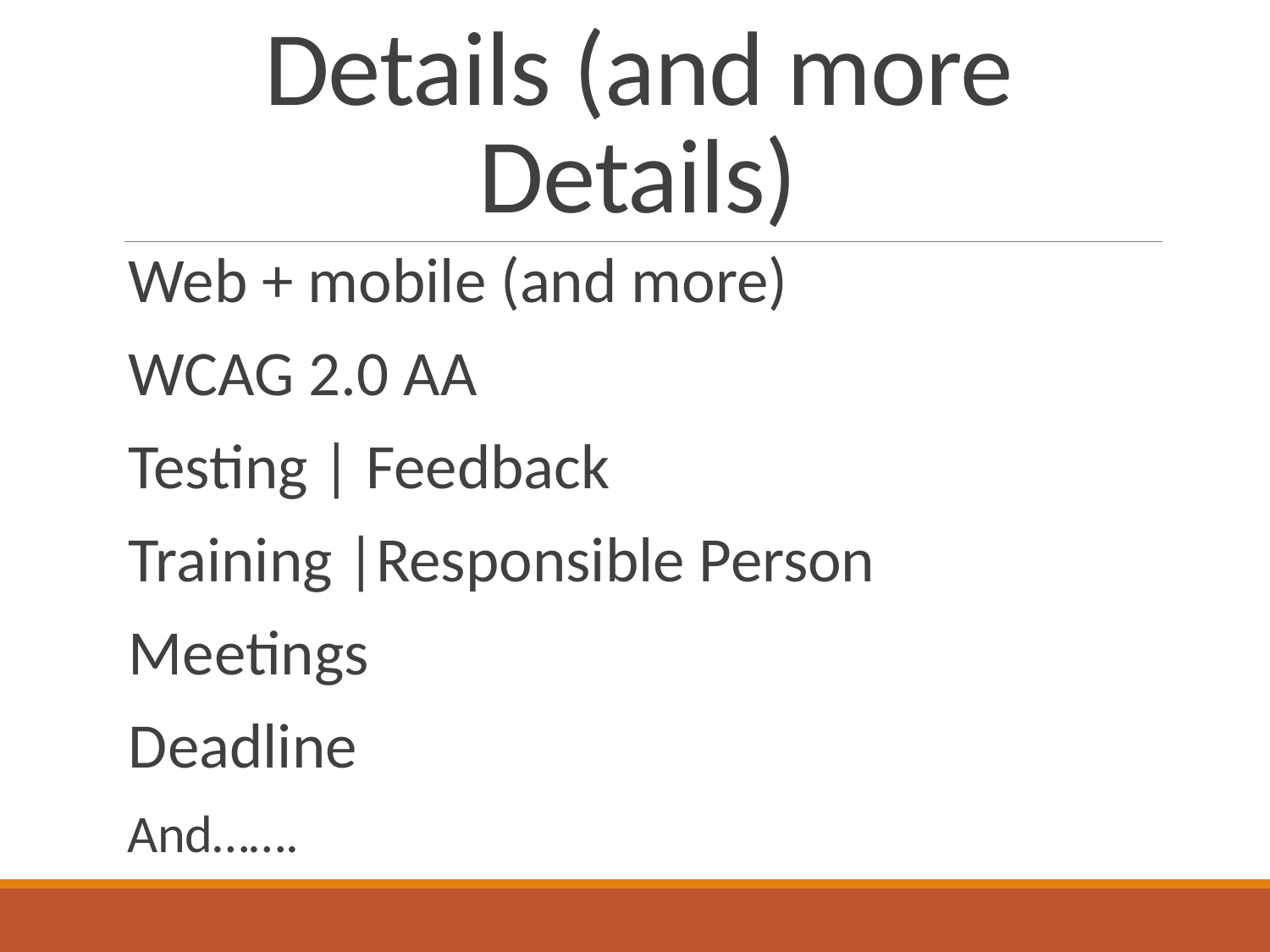

# Details (and more Details)
Web + mobile (and more)
WCAG 2.0 AA
Testing | Feedback
Training |Responsible Person
Meetings
Deadline
And…….